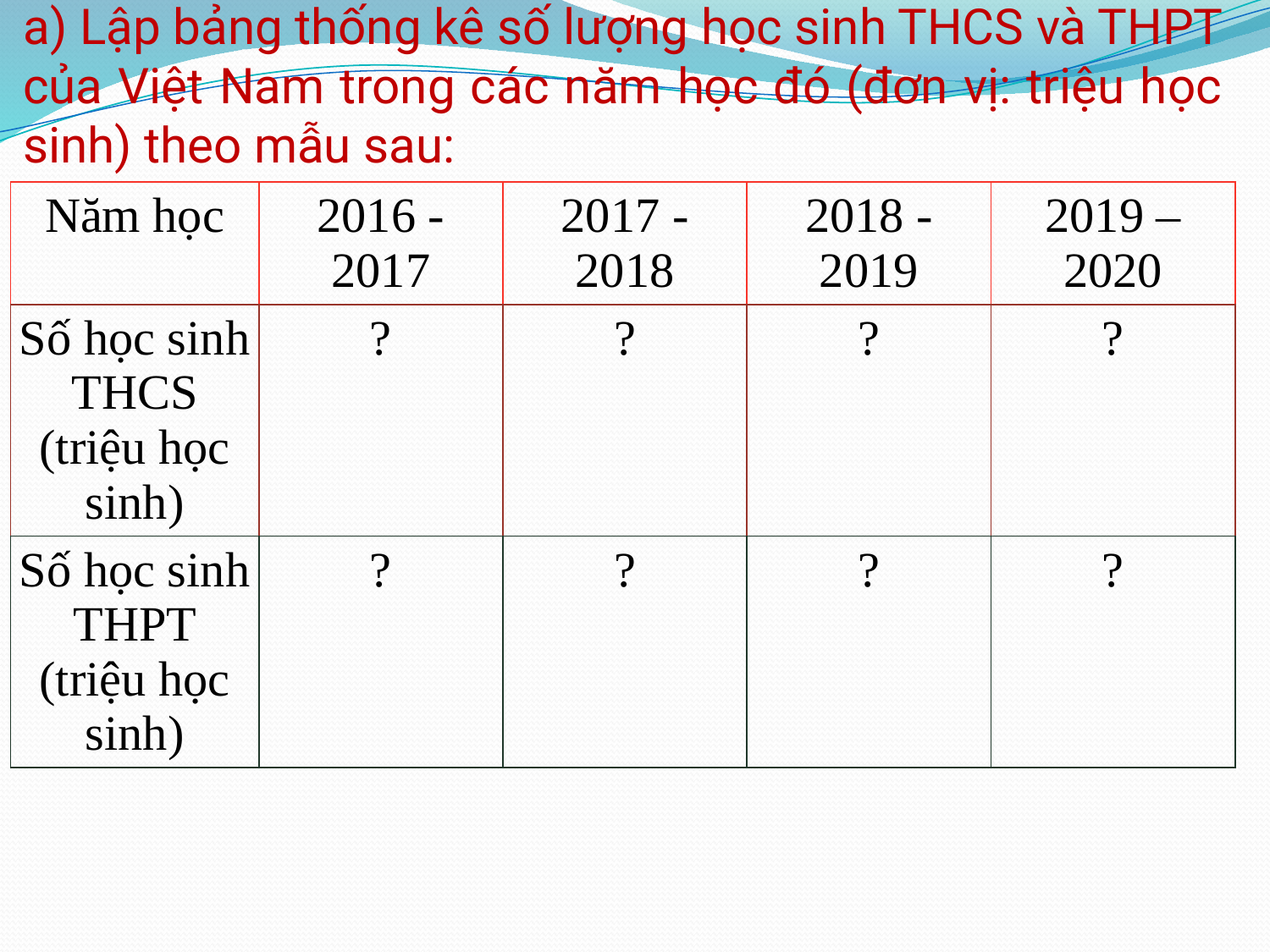

a) Lập bảng thống kê số lượng học sinh THCS và THPT của Việt Nam trong các năm học đó (đơn vị: triệu học sinh) theo mẫu sau:
| Năm học | 2016 - 2017 | 2017 - 2018 | 2018 - 2019 | 2019 – 2020 |
| --- | --- | --- | --- | --- |
| Số học sinh THCS (triệu học sinh) | ? | ? | ? | ? |
| Số học sinh THPT (triệu học sinh) | ? | ? | ? | ? |